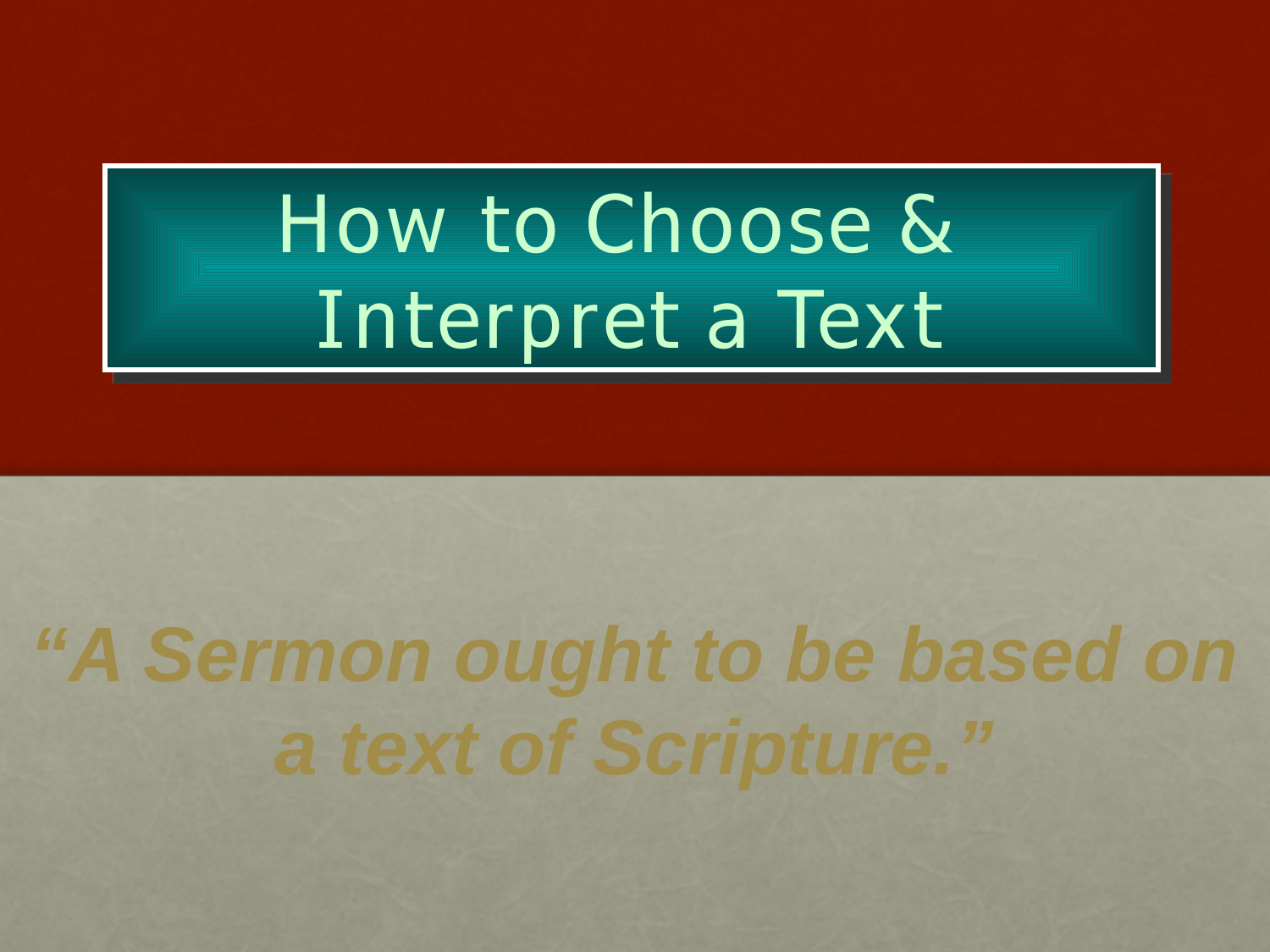

# How to Choose & Interpret a Text
“A Sermon ought to be based on a text of Scripture.”